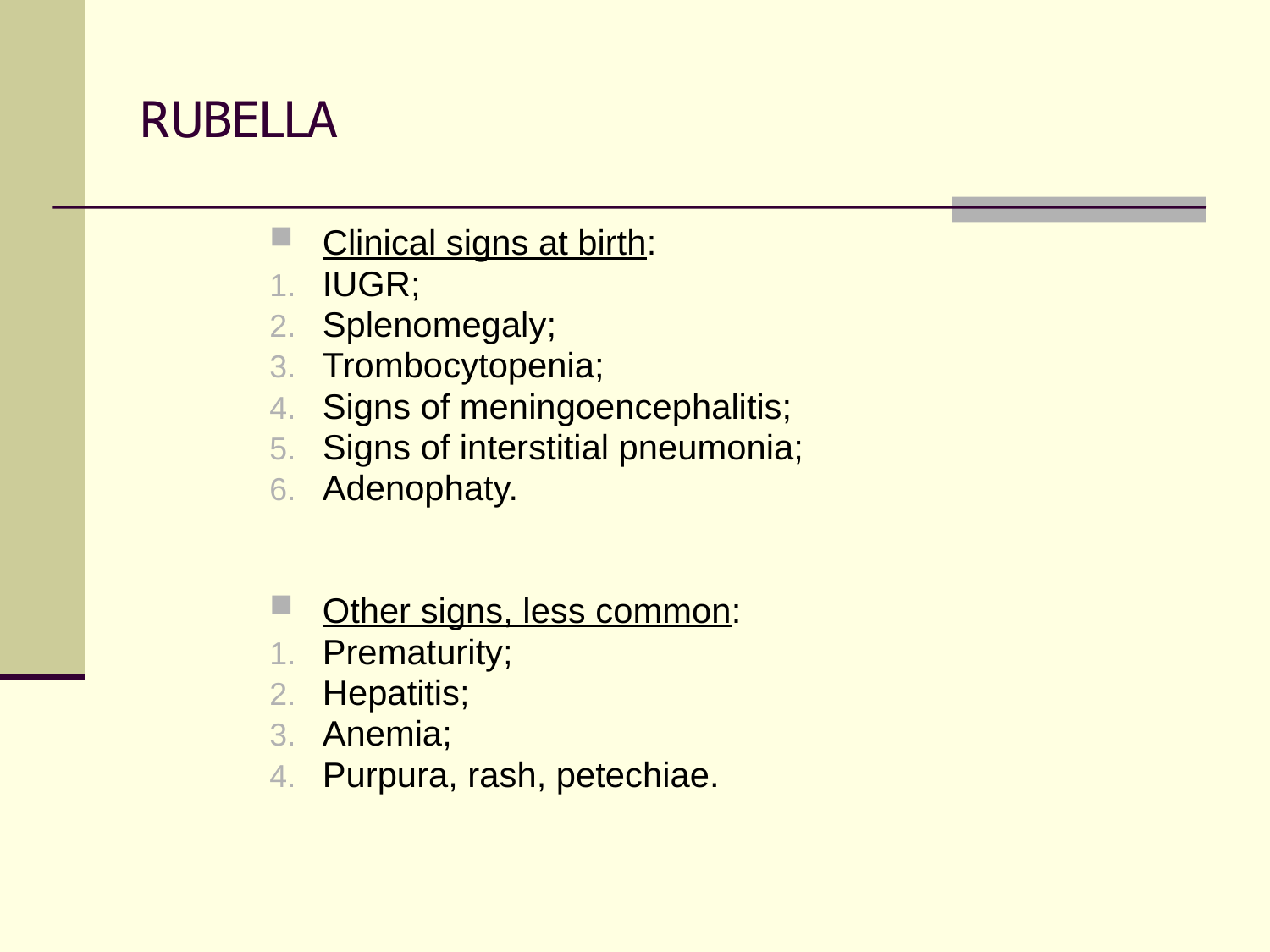

# RUBELLA
Clinical signs at birth:
IUGR;
Splenomegaly;
Trombocytopenia;
Signs of meningoencephalitis;
Signs of interstitial pneumonia;
Adenophaty.

Other signs, less common:
Prematurity;
Hepatitis;
Anemia;
Purpura, rash, petechiae.